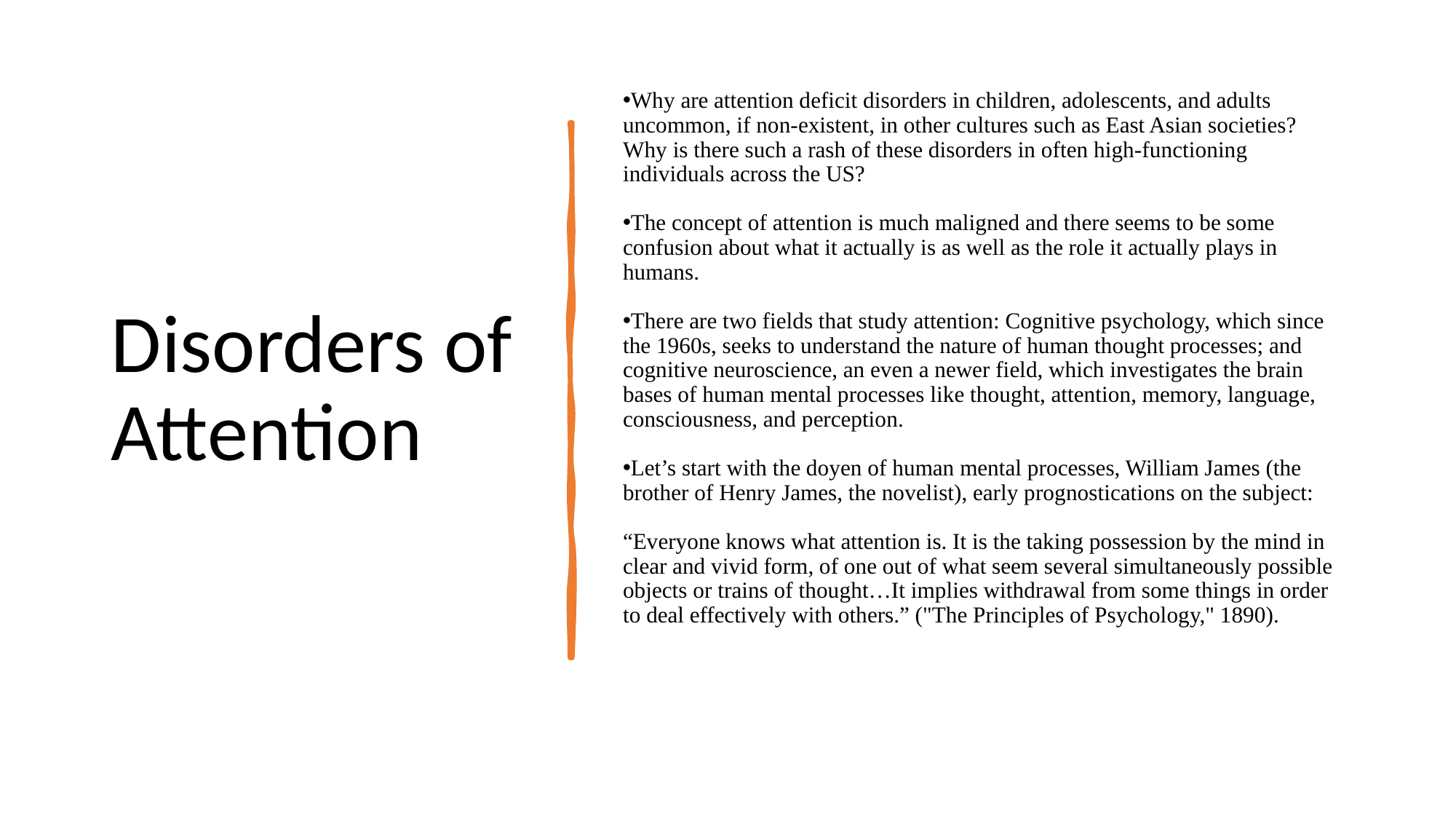

# Disorders of Attention
Why are attention deficit disorders in children, adolescents, and adults uncommon, if non-existent, in other cultures such as East Asian societies? Why is there such a rash of these disorders in often high-functioning individuals across the US?

The concept of attention is much maligned and there seems to be some confusion about what it actually is as well as the role it actually plays in humans.

There are two fields that study attention: Cognitive psychology, which since the 1960s, seeks to understand the nature of human thought processes; and cognitive neuroscience, an even a newer field, which investigates the brain bases of human mental processes like thought, attention, memory, language, consciousness, and perception.

Let’s start with the doyen of human mental processes, William James (the brother of Henry James, the novelist), early prognostications on the subject:

“Everyone knows what attention is. It is the taking possession by the mind in clear and vivid form, of one out of what seem several simultaneously possible objects or trains of thought…It implies withdrawal from some things in order to deal effectively with others.” ("The Principles of Psychology," 1890).